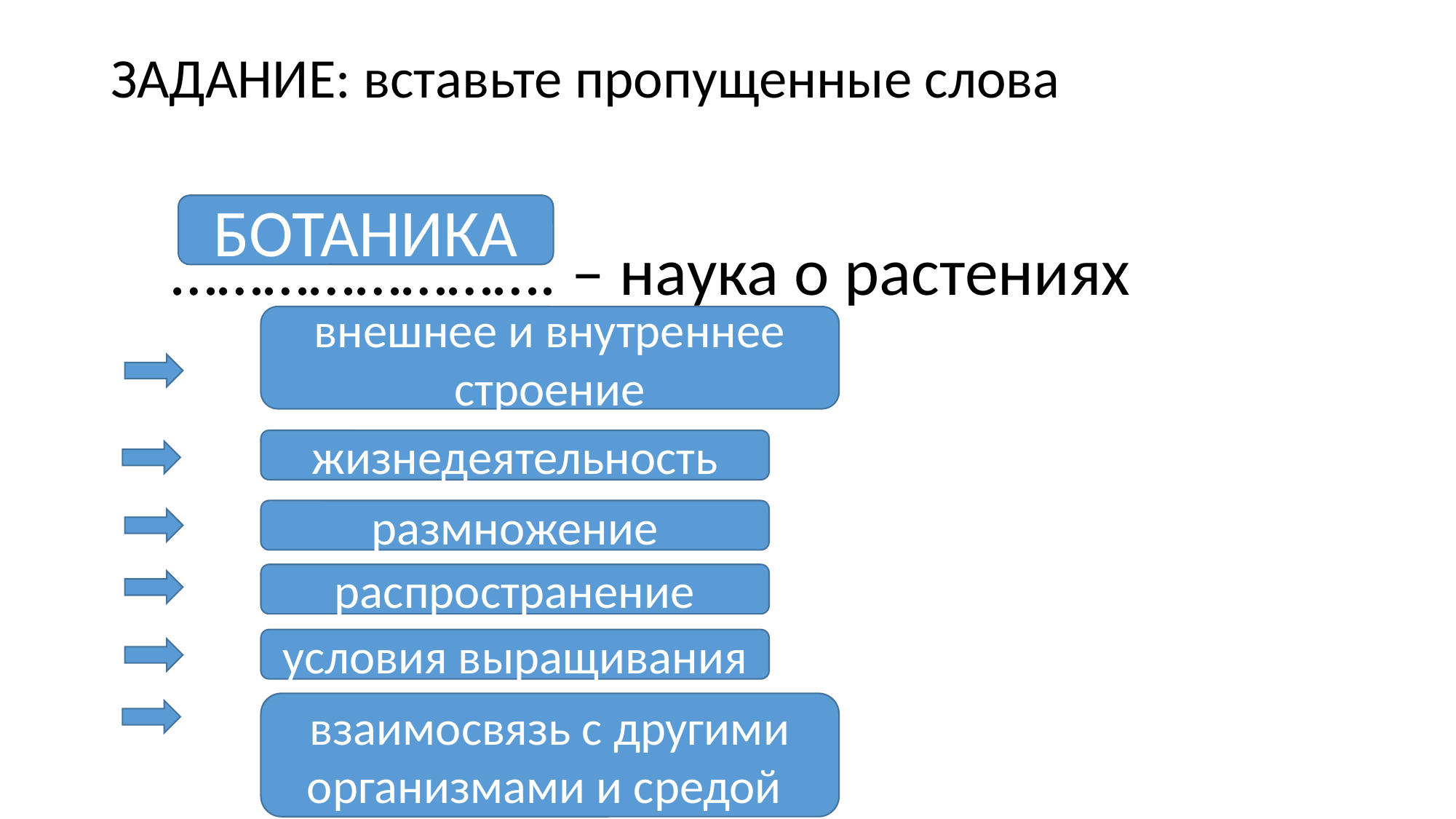

# ЗАДАНИЕ: вставьте пропущенные слова

    ……………………. – наука о растениях

БОТАНИКА
внешнее и внутреннее строение

жизнедеятельность

размножение

распространение

условия выращивания

взаимосвязь с другими организмами и средой